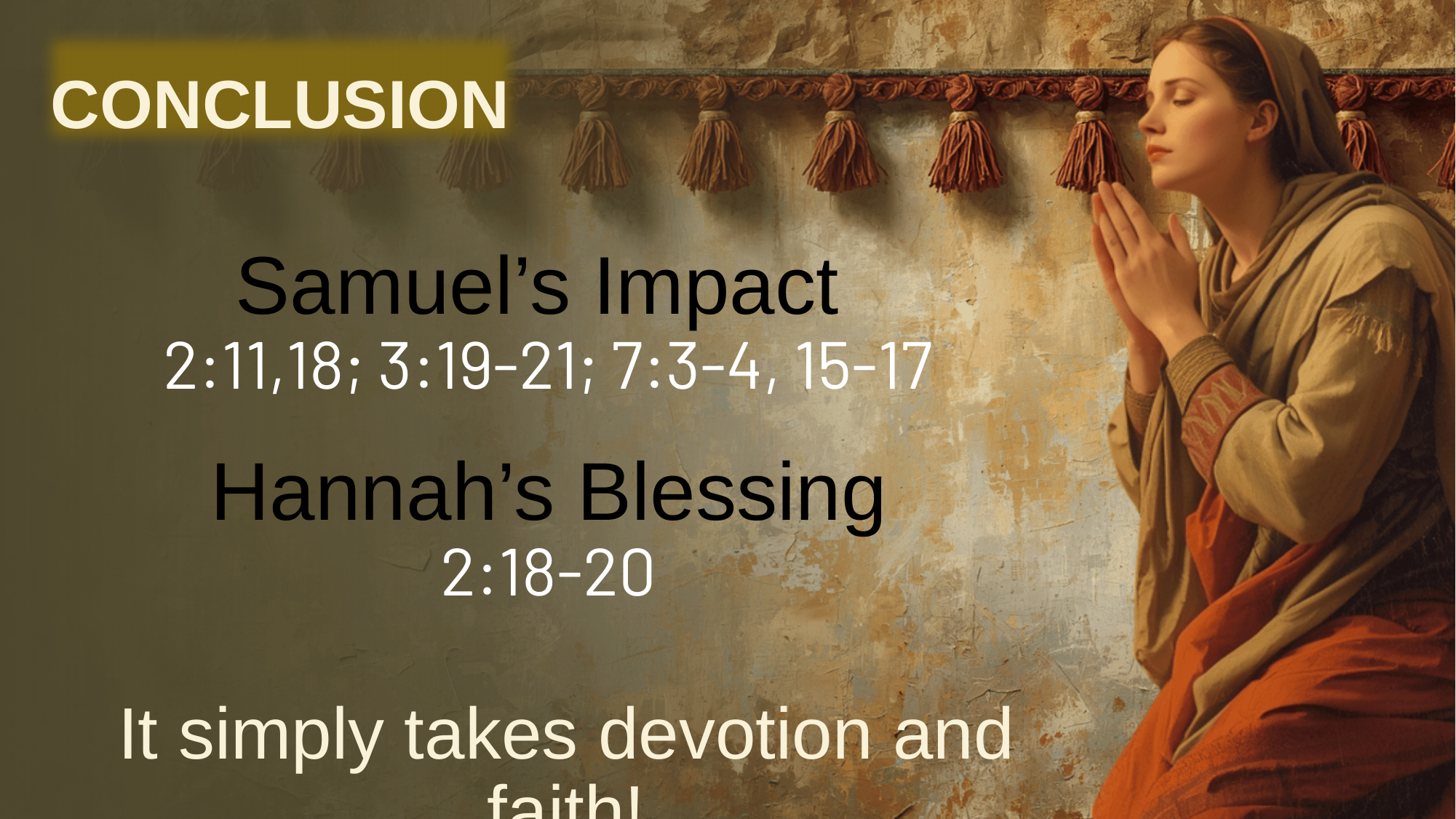

CONCLUSION
# Samuel’s Impact 2:11,18; 3:19-21; 7:3-4, 15-17 Hannah’s Blessing 2:18-20
It simply takes devotion and faith!